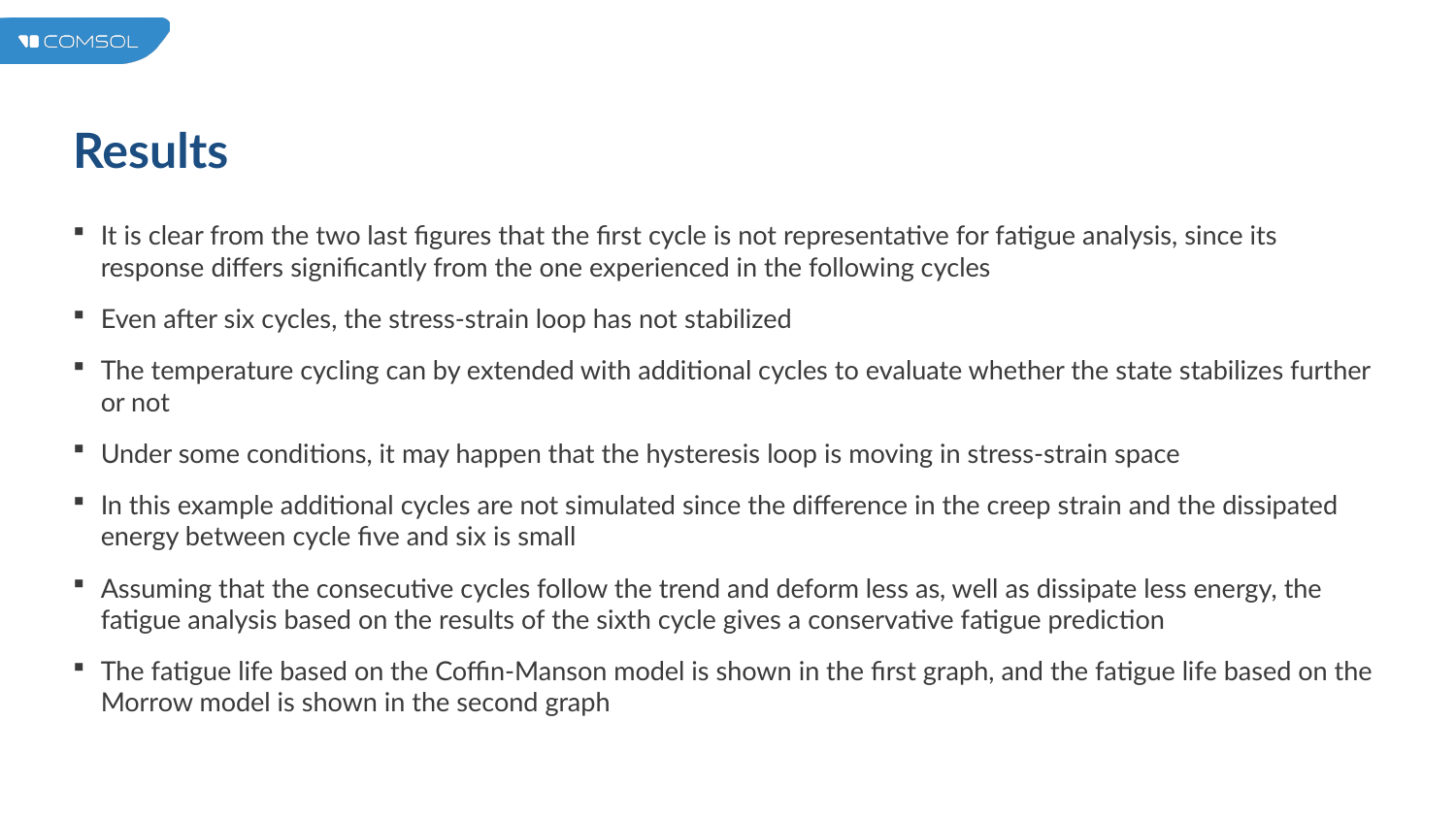

# Results
It is clear from the two last figures that the first cycle is not representative for fatigue analysis, since its response differs significantly from the one experienced in the following cycles
Even after six cycles, the stress-strain loop has not stabilized
The temperature cycling can by extended with additional cycles to evaluate whether the state stabilizes further or not
Under some conditions, it may happen that the hysteresis loop is moving in stress-strain space
In this example additional cycles are not simulated since the difference in the creep strain and the dissipated energy between cycle five and six is small
Assuming that the consecutive cycles follow the trend and deform less as, well as dissipate less energy, the fatigue analysis based on the results of the sixth cycle gives a conservative fatigue prediction
The fatigue life based on the Coffin-Manson model is shown in the first graph, and the fatigue life based on the Morrow model is shown in the second graph